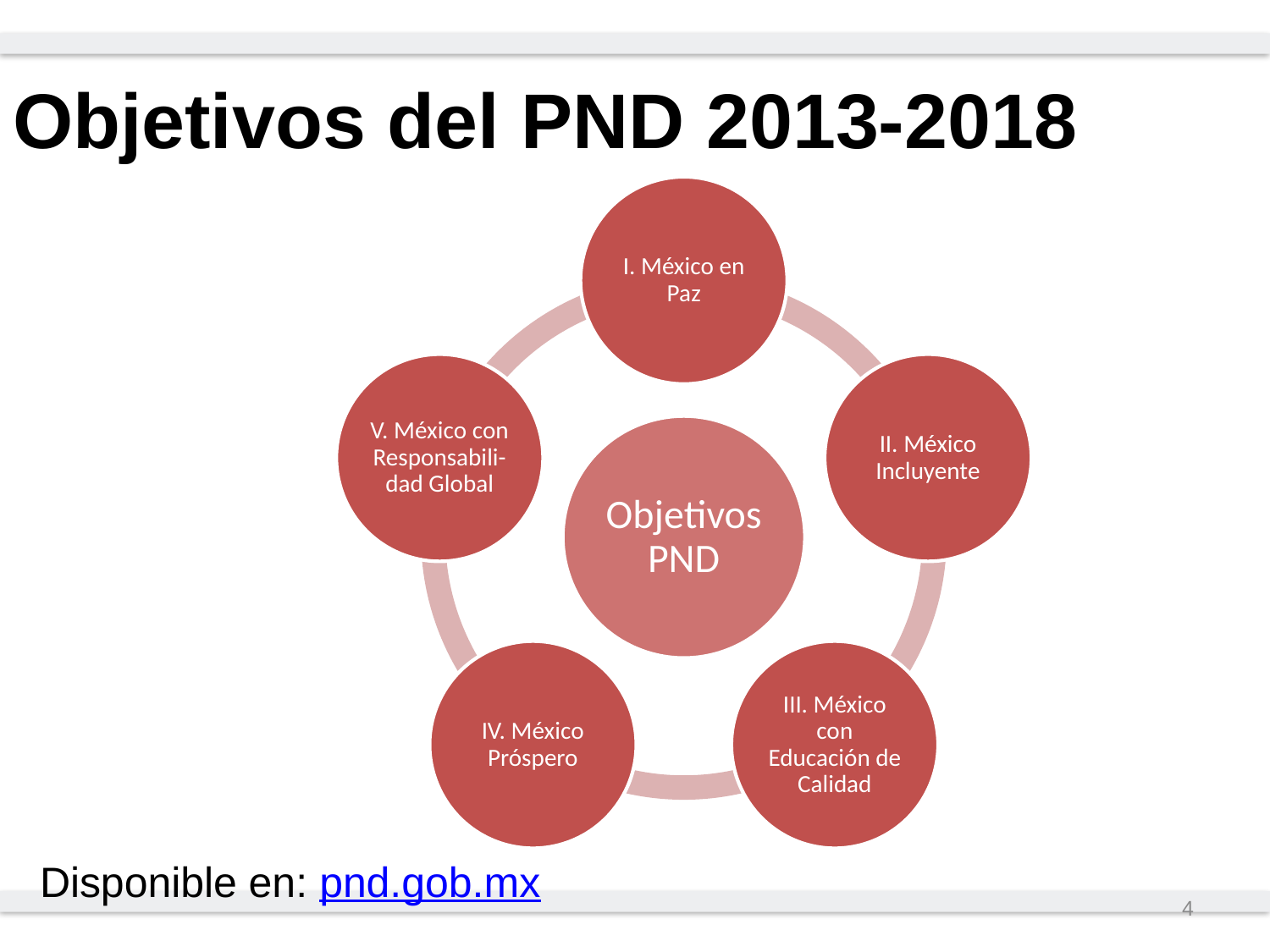

Objetivos del PND 2013-2018
Objetivos PND
I. México en Paz
II. México Incluyente
III. México con Educación de Calidad
IV. México Próspero
V. México con Responsabili-dad Global
Disponible en: pnd.gob.mx
4